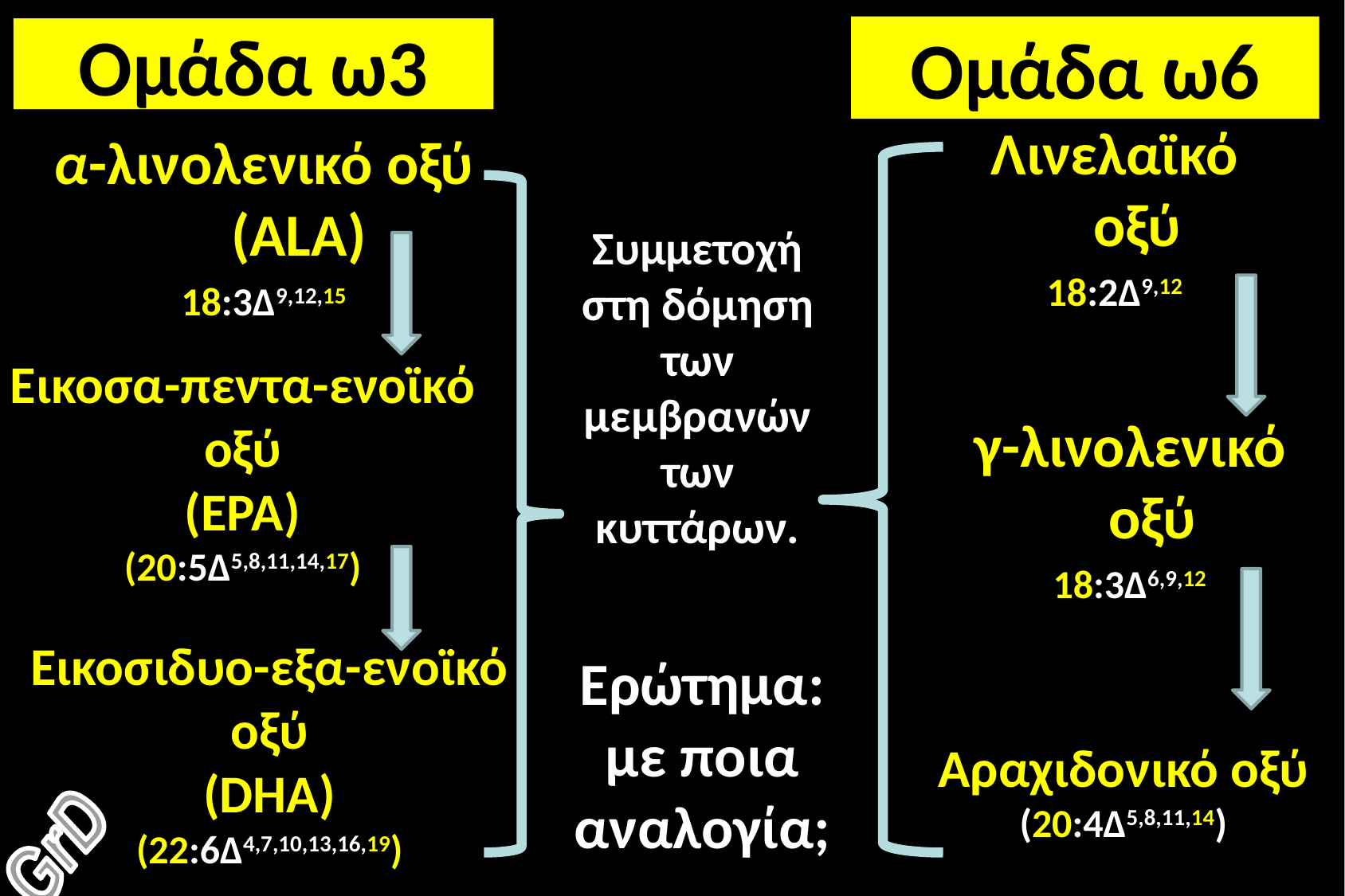

Ομάδα ω6
# Ομάδα ω3
Λινελαϊκό οξύ
18:2Δ9,12
α-λινολενικό οξύ (ALA)
18:3Δ9,12,15

Συμμετοχή στη δόμηση των μεμβρανών των κυττάρων.

Εικοσα-πεντα-ενοϊκό οξύ
(EPA)
(20:5Δ5,8,11,14,17)
γ-λινολενικό οξύ
18:3Δ6,9,12

Εικοσιδυο-εξα-ενοϊκό οξύ
(DHA)
(22:6Δ4,7,10,13,16,19)
Ερώτημα: με ποια αναλογία;
Αραχιδονικό οξύ
(20:4Δ5,8,11,14)
GrD